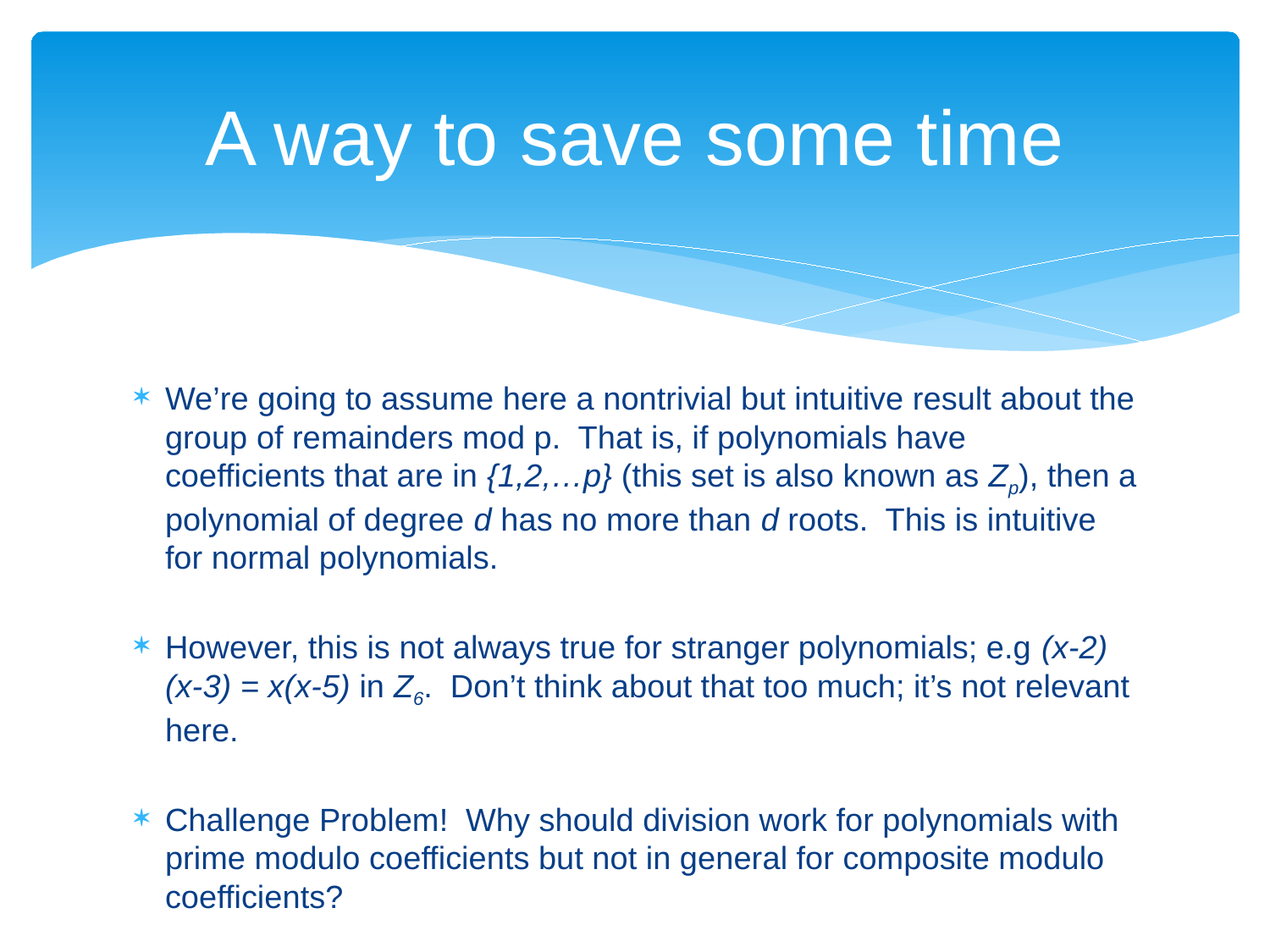

# A way to save some time
We’re going to assume here a nontrivial but intuitive result about the group of remainders mod p.  That is, if polynomials have coefficients that are in {1,2,…p} (this set is also known as Zp), then a polynomial of degree d has no more than d roots.  This is intuitive for normal polynomials.

However, this is not always true for stranger polynomials; e.g (x-2)(x-3) = x(x-5) in Z6.  Don’t think about that too much; it’s not relevant here.

Challenge Problem!  Why should division work for polynomials with prime modulo coefficients but not in general for composite modulo coefficients?